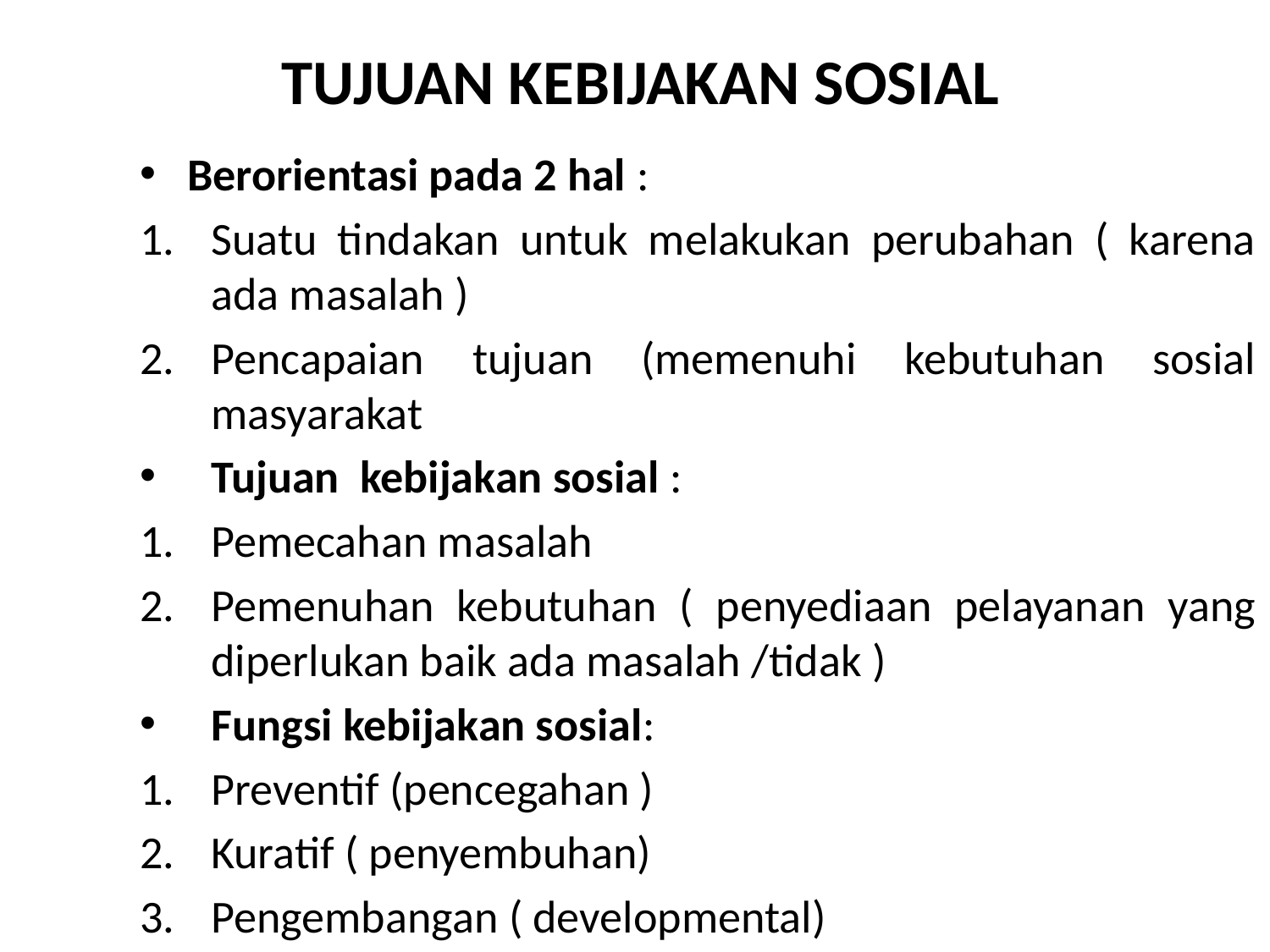

# TUJUAN KEBIJAKAN SOSIAL
Berorientasi pada 2 hal :
Suatu tindakan untuk melakukan perubahan ( karena ada masalah )
Pencapaian tujuan (memenuhi kebutuhan sosial masyarakat
Tujuan  kebijakan sosial :
Pemecahan masalah
Pemenuhan kebutuhan ( penyediaan pelayanan yang diperlukan baik ada masalah /tidak )
Fungsi kebijakan sosial:
Preventif (pencegahan )
Kuratif ( penyembuhan)
Pengembangan ( developmental)
Komponen tujuan kebijakan sosial